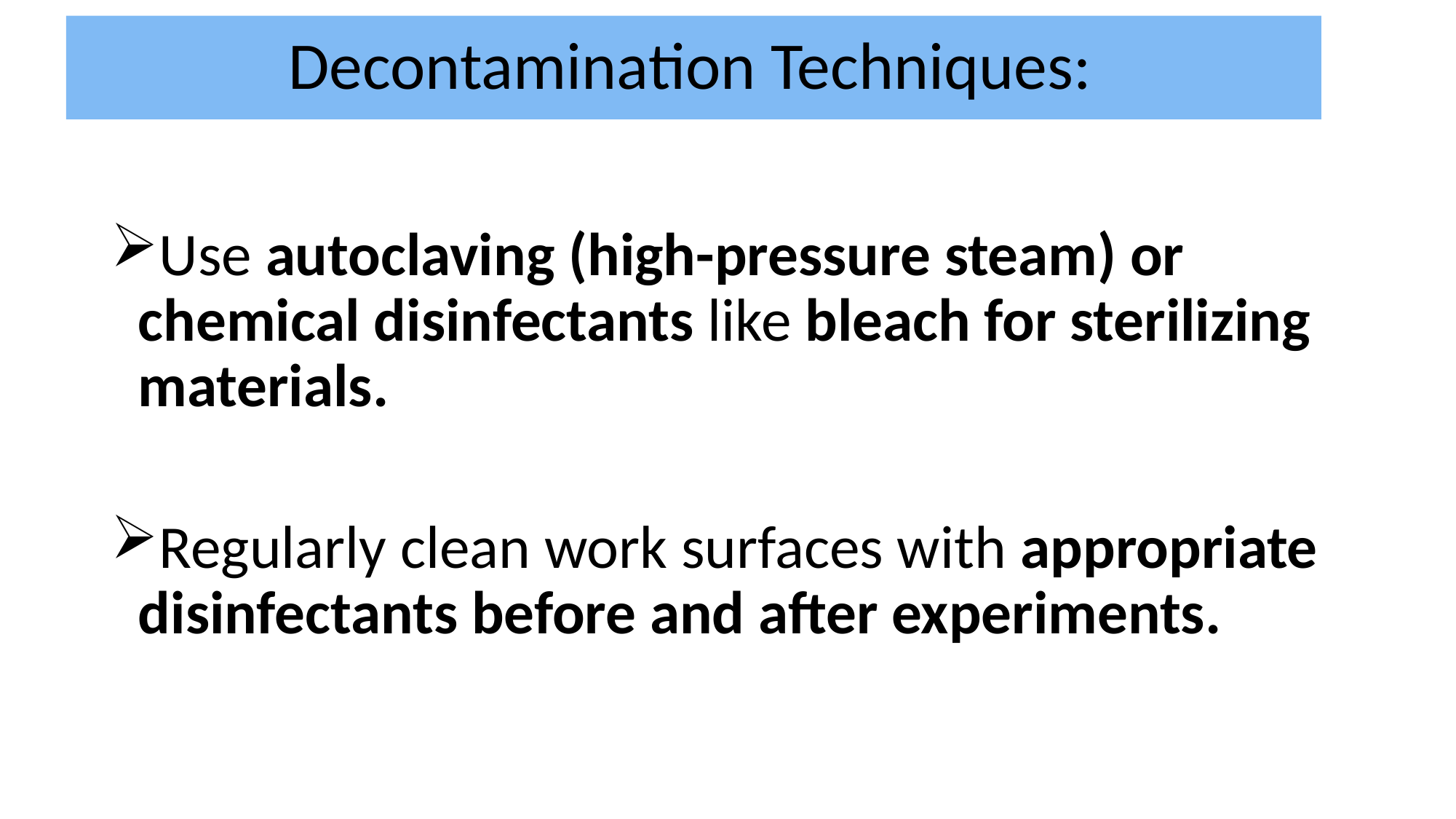

# Decontamination Techniques:
Use autoclaving (high-pressure steam) or chemical disinfectants like bleach for sterilizing materials.

Regularly clean work surfaces with appropriate disinfectants before and after experiments.